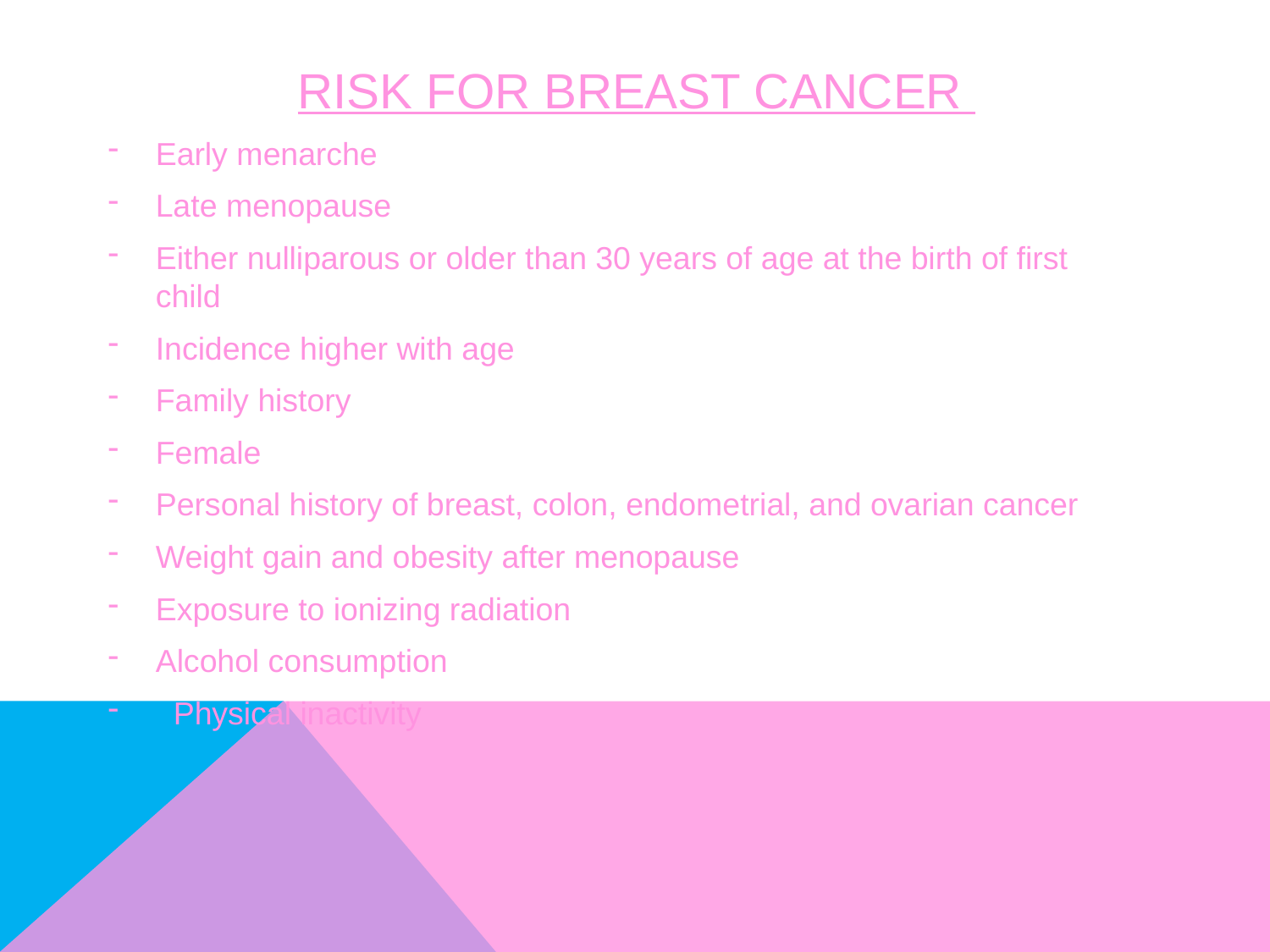

# Risk for breast cancer
Early menarche
Late menopause
Either nulliparous or older than 30 years of age at the birth of first child
Incidence higher with age
Family history
Female
Personal history of breast, colon, endometrial, and ovarian cancer
Weight gain and obesity after menopause
Exposure to ionizing radiation
Alcohol consumption
  Physical inactivity